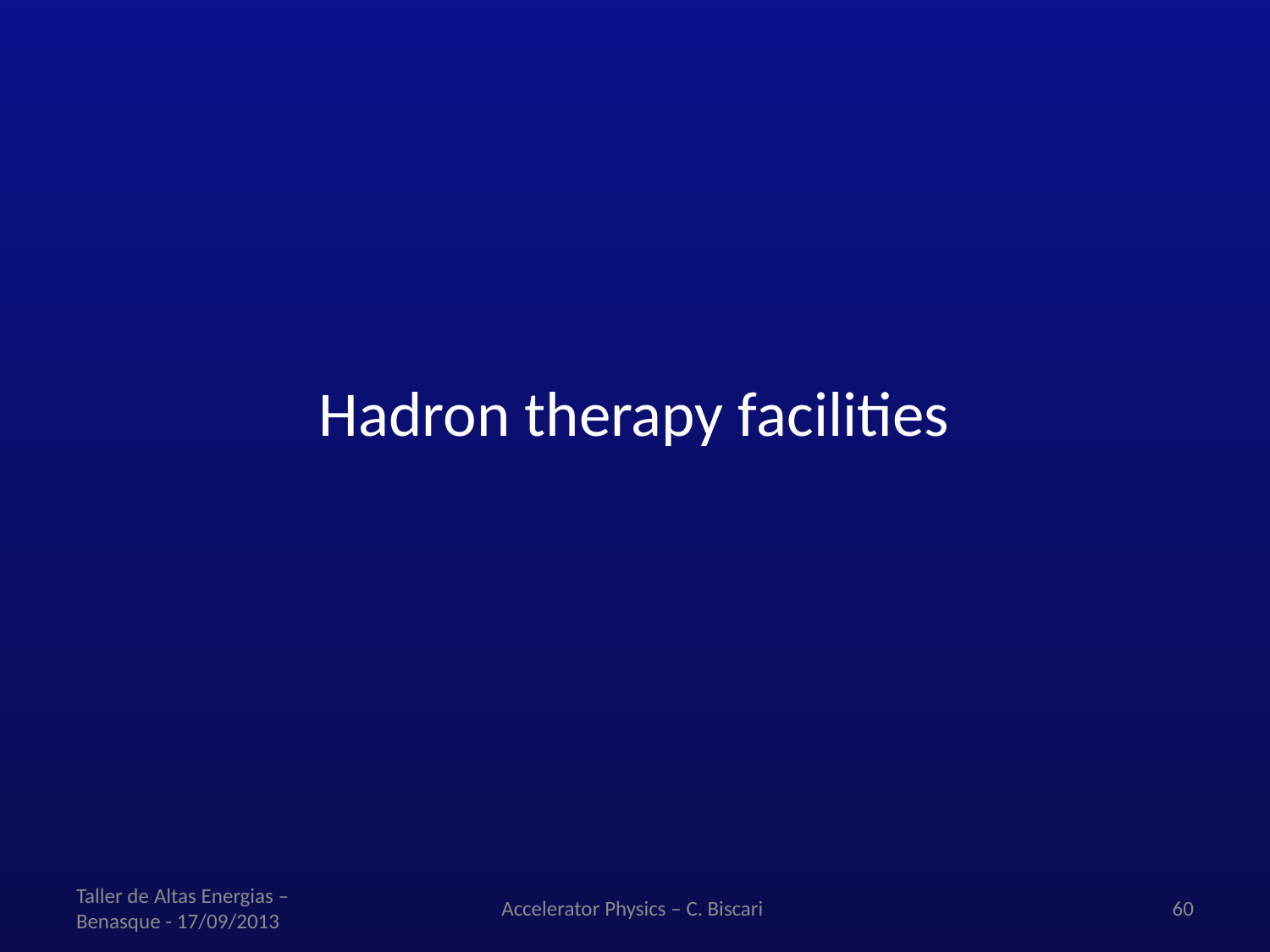

Hadron therapy facilities
Taller de Altas Energias – Benasque - 17/09/2013
Accelerator Physics – C. Biscari
60